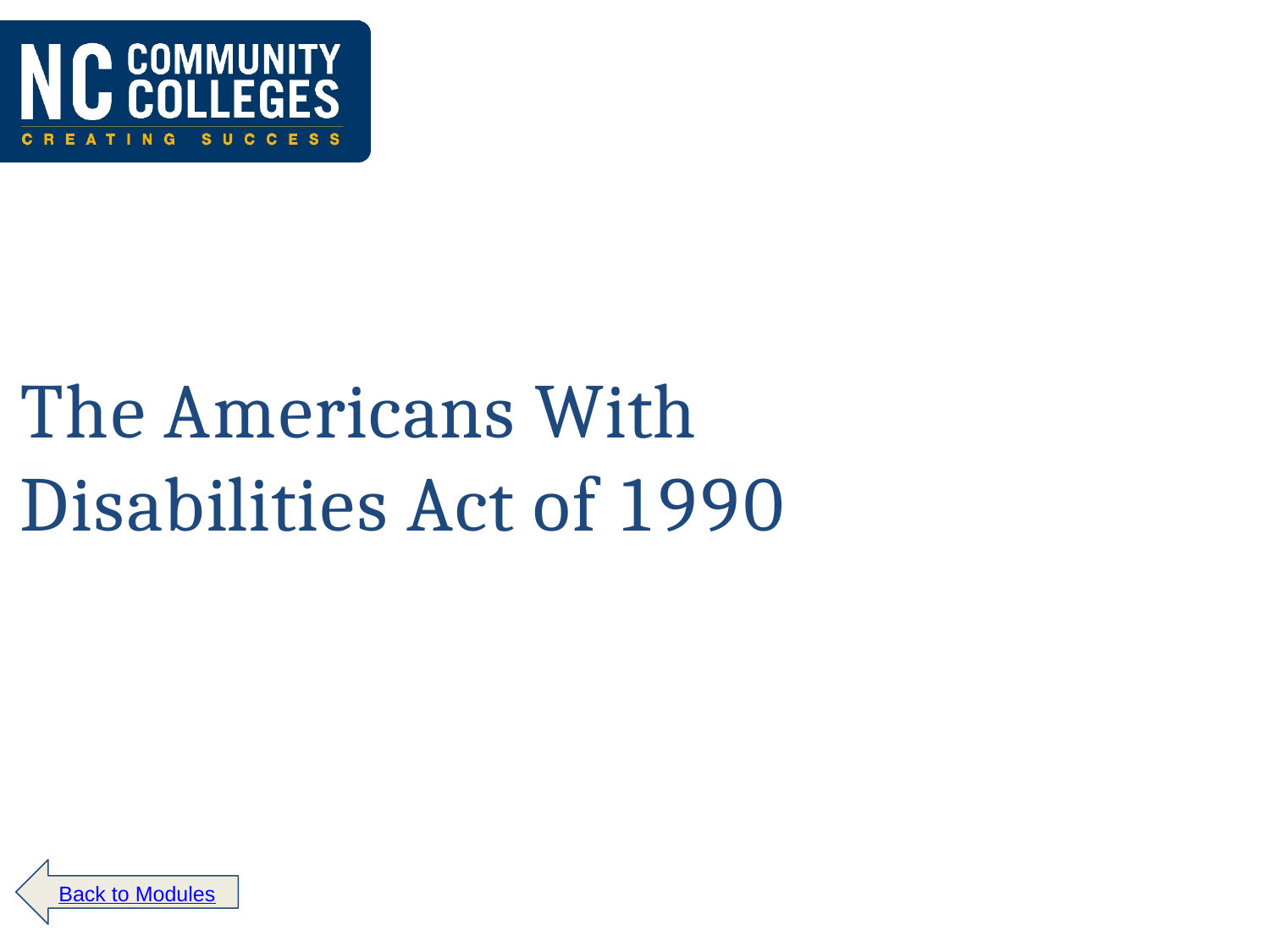

# The Americans With Disabilities Act of 1990
  Back to Modules